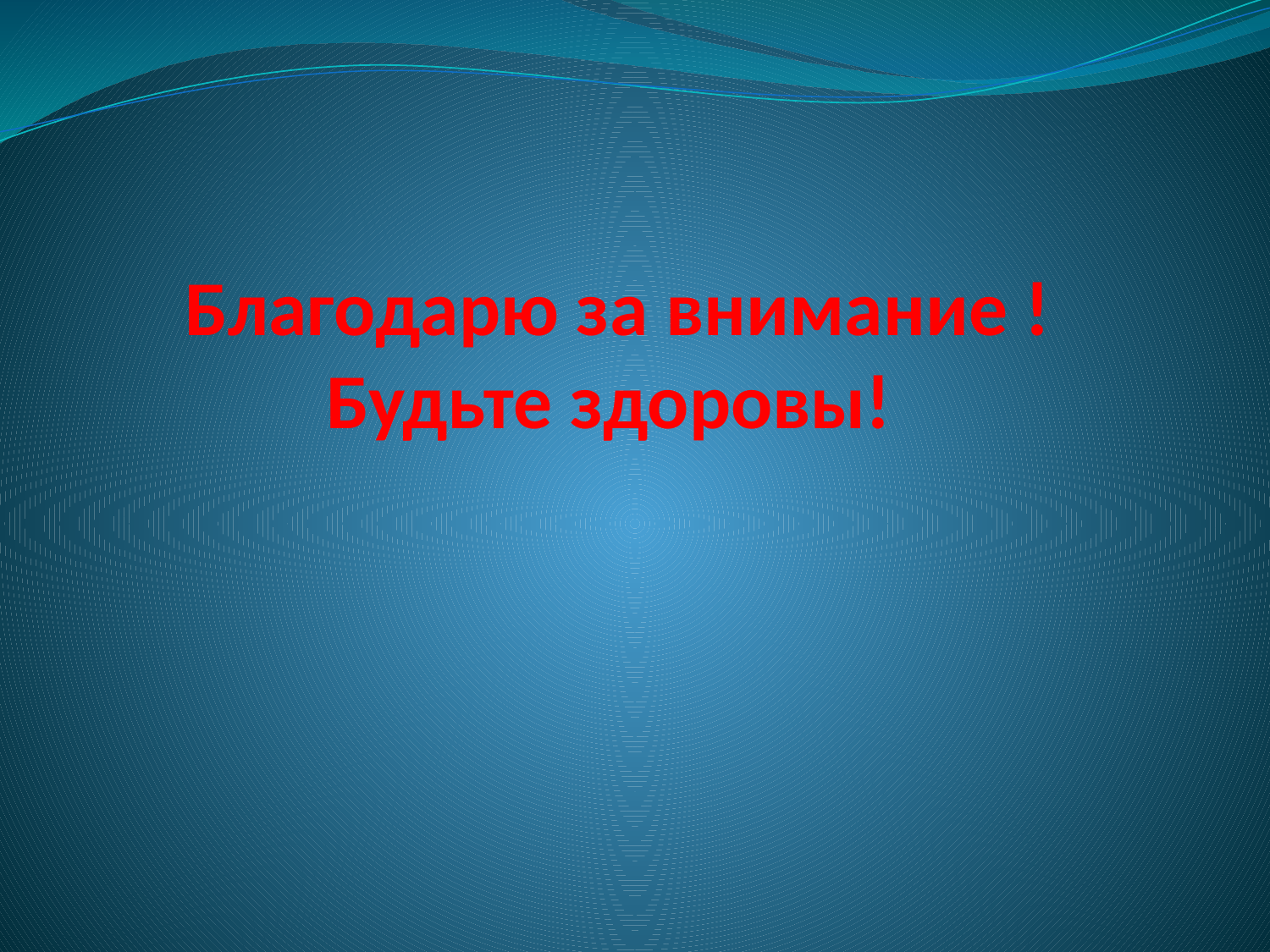

# Благодарю за внимание ! Будьте здоровы!